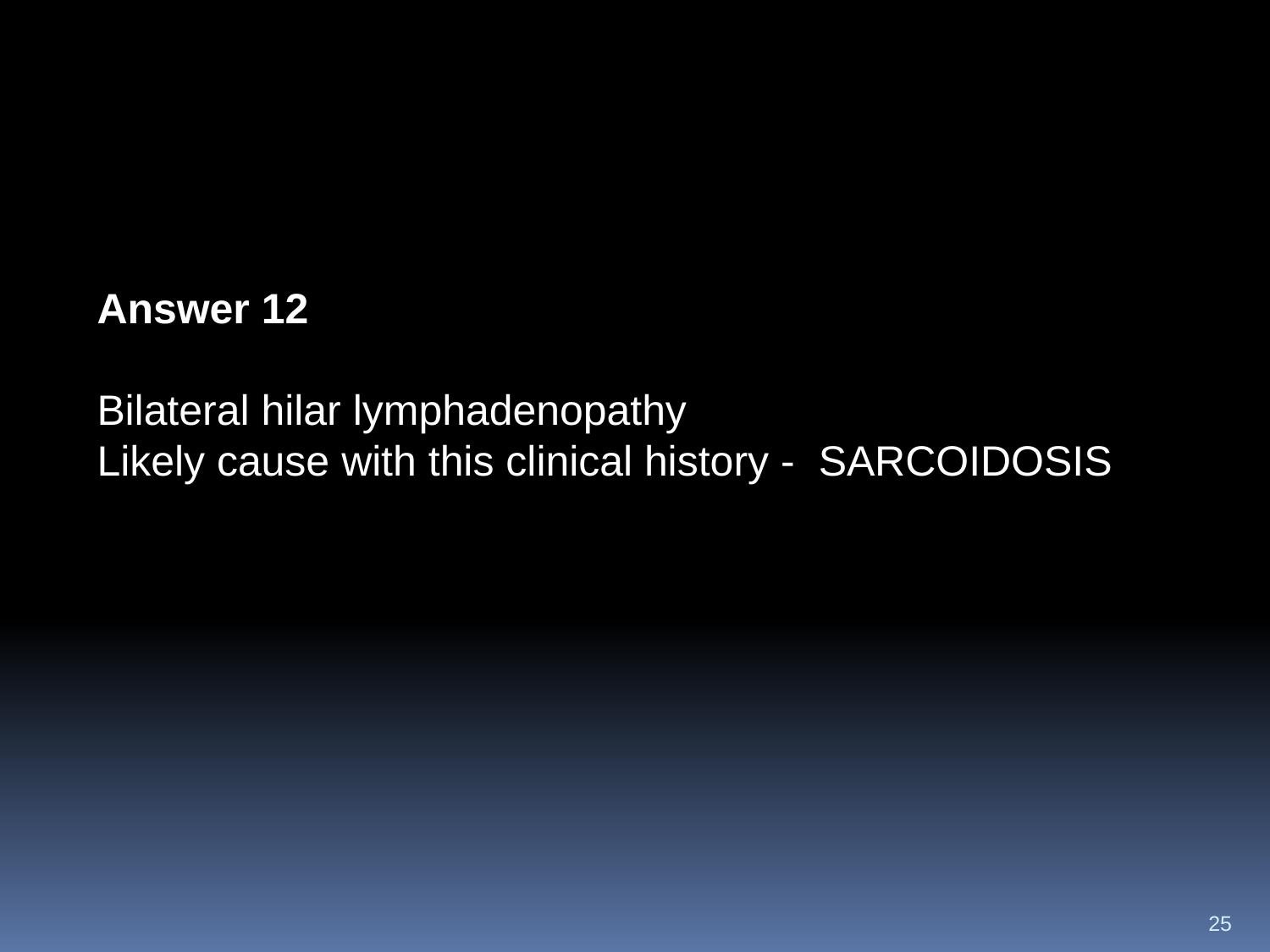

Answer 12

Bilateral hilar lymphadenopathy
Likely cause with this clinical history -  SARCOIDOSIS
25